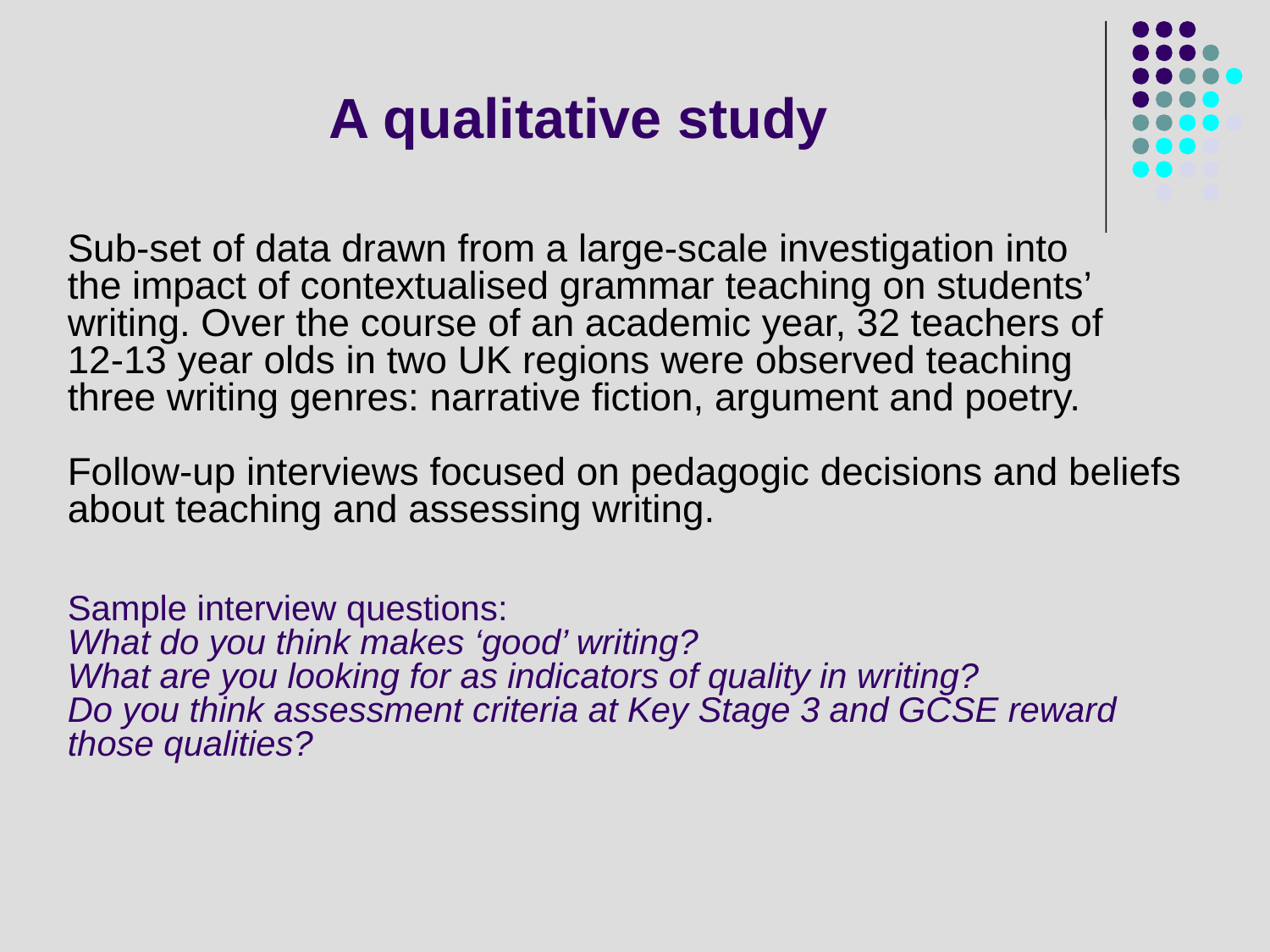

# A qualitative study
Sub-set of data drawn from a large-scale investigation into
the impact of contextualised grammar teaching on students’
writing. Over the course of an academic year, 32 teachers of
12-13 year olds in two UK regions were observed teaching
three writing genres: narrative fiction, argument and poetry.

Follow-up interviews focused on pedagogic decisions and beliefs
about teaching and assessing writing.

Sample interview questions:
What do you think makes ‘good’ writing?
What are you looking for as indicators of quality in writing?
Do you think assessment criteria at Key Stage 3 and GCSE reward
those qualities?